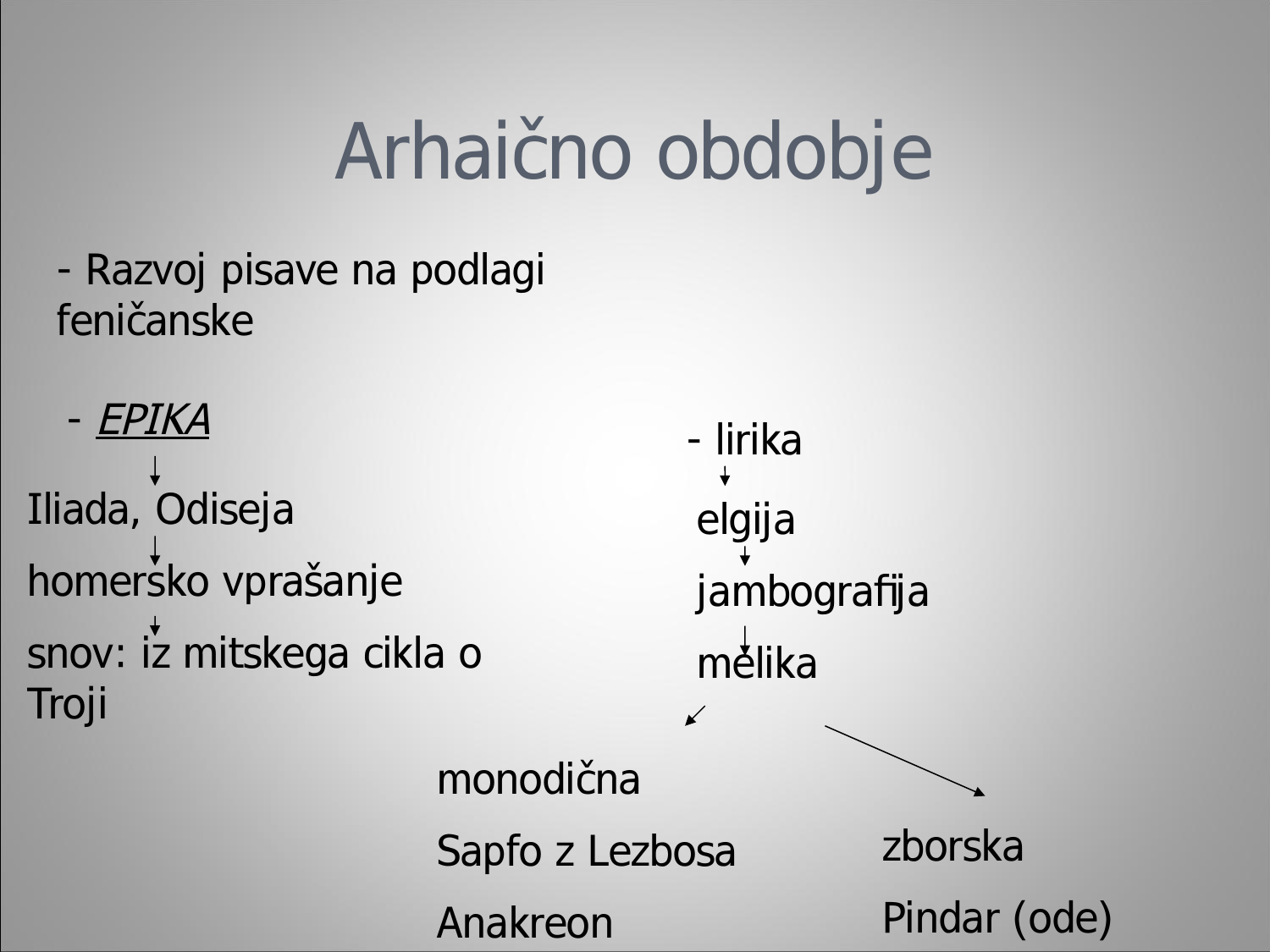

# Arhaično obdobje
- Razvoj pisave na podlagi feničanske
- EPIKA
- lirika

Iliada, Odiseja
homersko vprašanje
snov: iz mitskega cikla o Troji
elgija
jambografija
melika

monodična
Sapfo z Lezbosa
Anakreon
zborska
Pindar (ode)